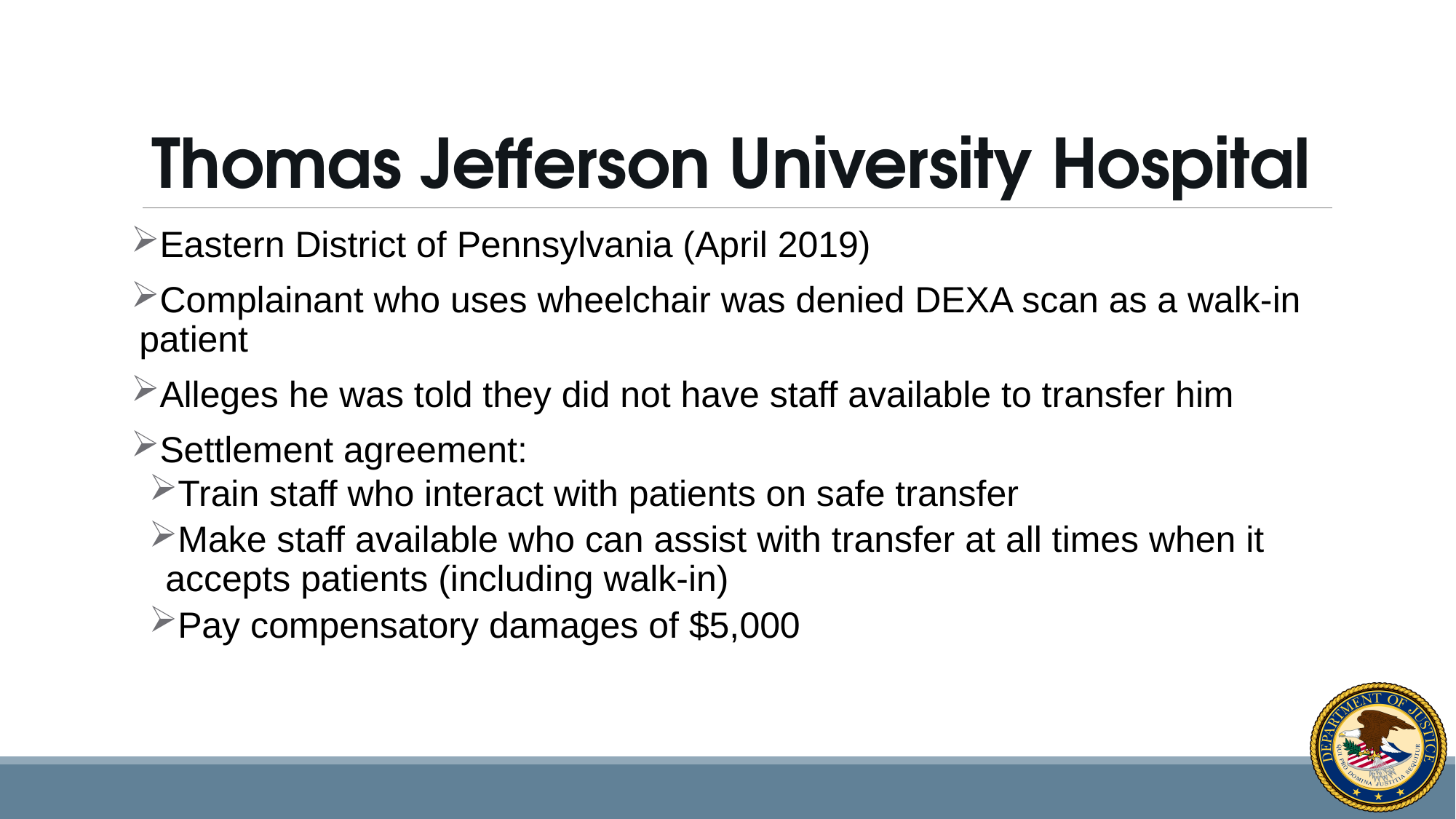

# Thomas Jefferson University Hospital
Eastern District of Pennsylvania (April 2019)
Complainant who uses wheelchair was denied DEXA scan as a walk-in patient
Alleges he was told they did not have staff available to transfer him
Settlement agreement:
Train staff who interact with patients on safe transfer
Make staff available who can assist with transfer at all times when it accepts patients (including walk-in)
Pay compensatory damages of $5,000